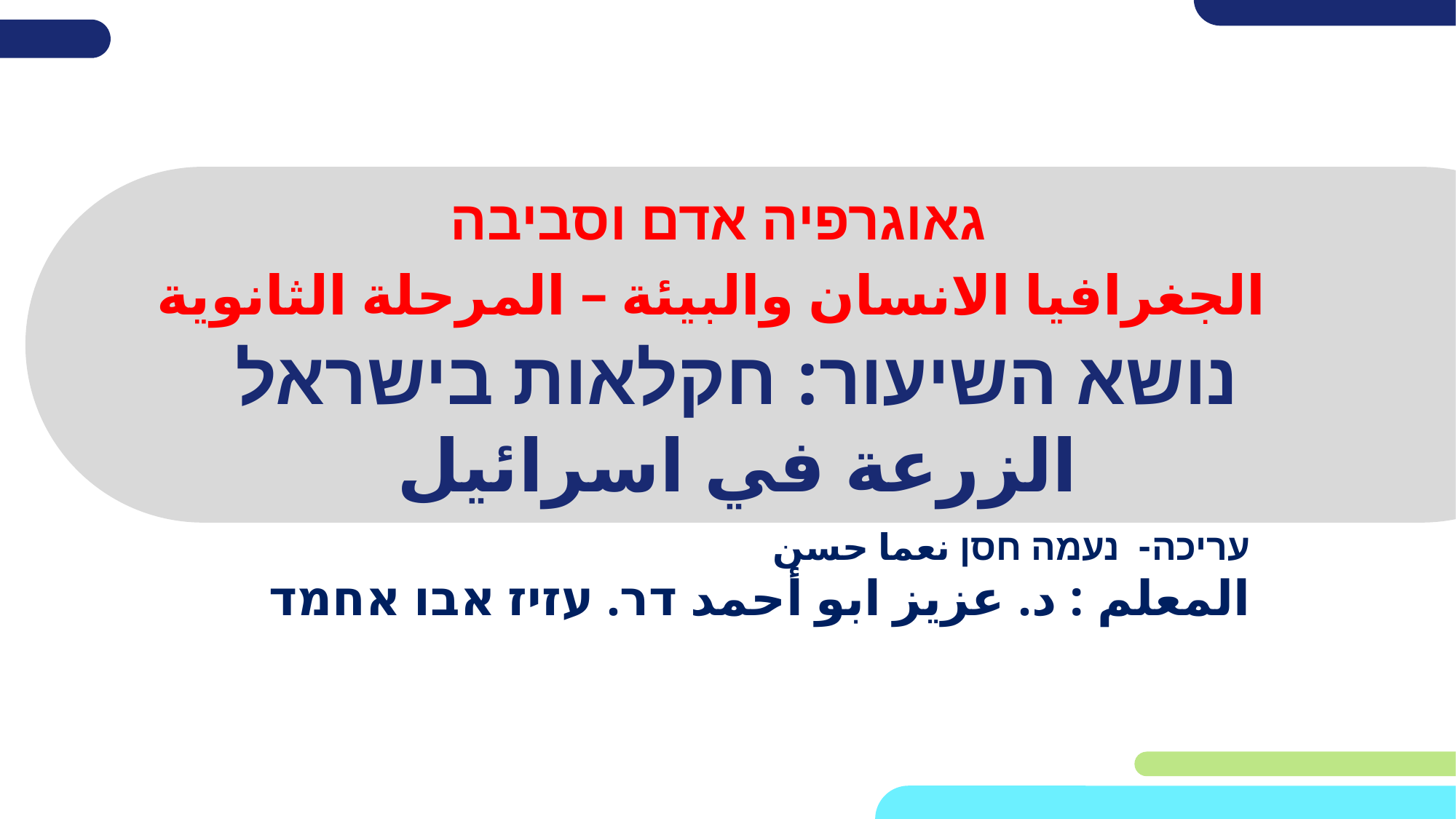

גאוגרפיה אדם וסביבה
الجغرافيا الانسان والبيئة – المرحلة الثانوية
# נושא השיעור: חקלאות בישראל الزرعة في اسرائيل
עריכה-  נעמה חסן نعما حسن
المعلم : د. عزيز ابو أحمد דר. עזיז אבו אחמד